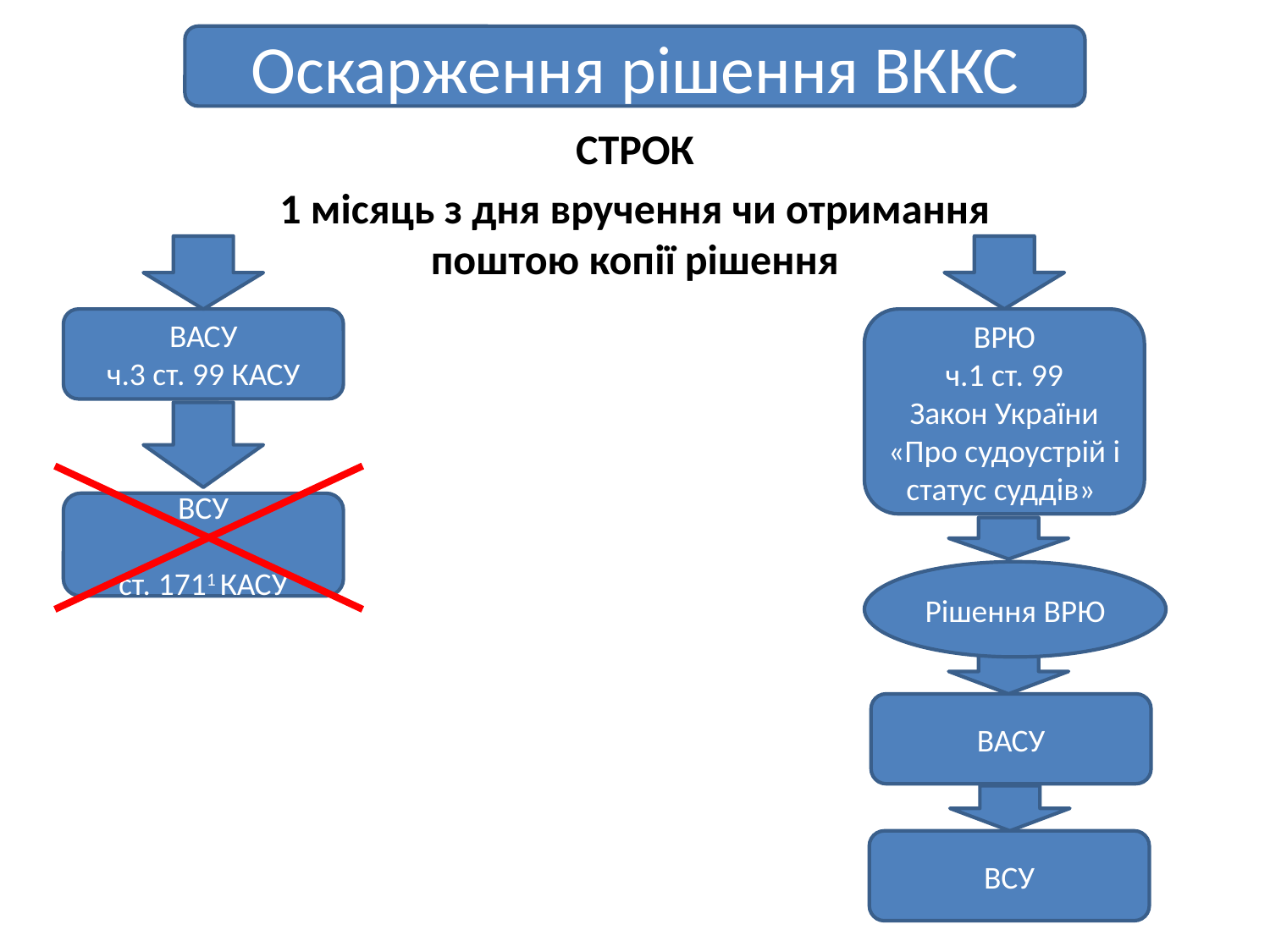

# Оскарження рішення ВККС

СТРОК
1 місяць з дня вручення чи отримання поштою копії рішення

ВАСУ
ч.3 ст. 99 КАСУ
ВРЮ
ч.1 ст. 99
Закон України
«Про судоустрій і статус суддів»

ВСУ

ст. 1711 КАСУ

Рішення ВРЮ

ВАСУ

ВСУ